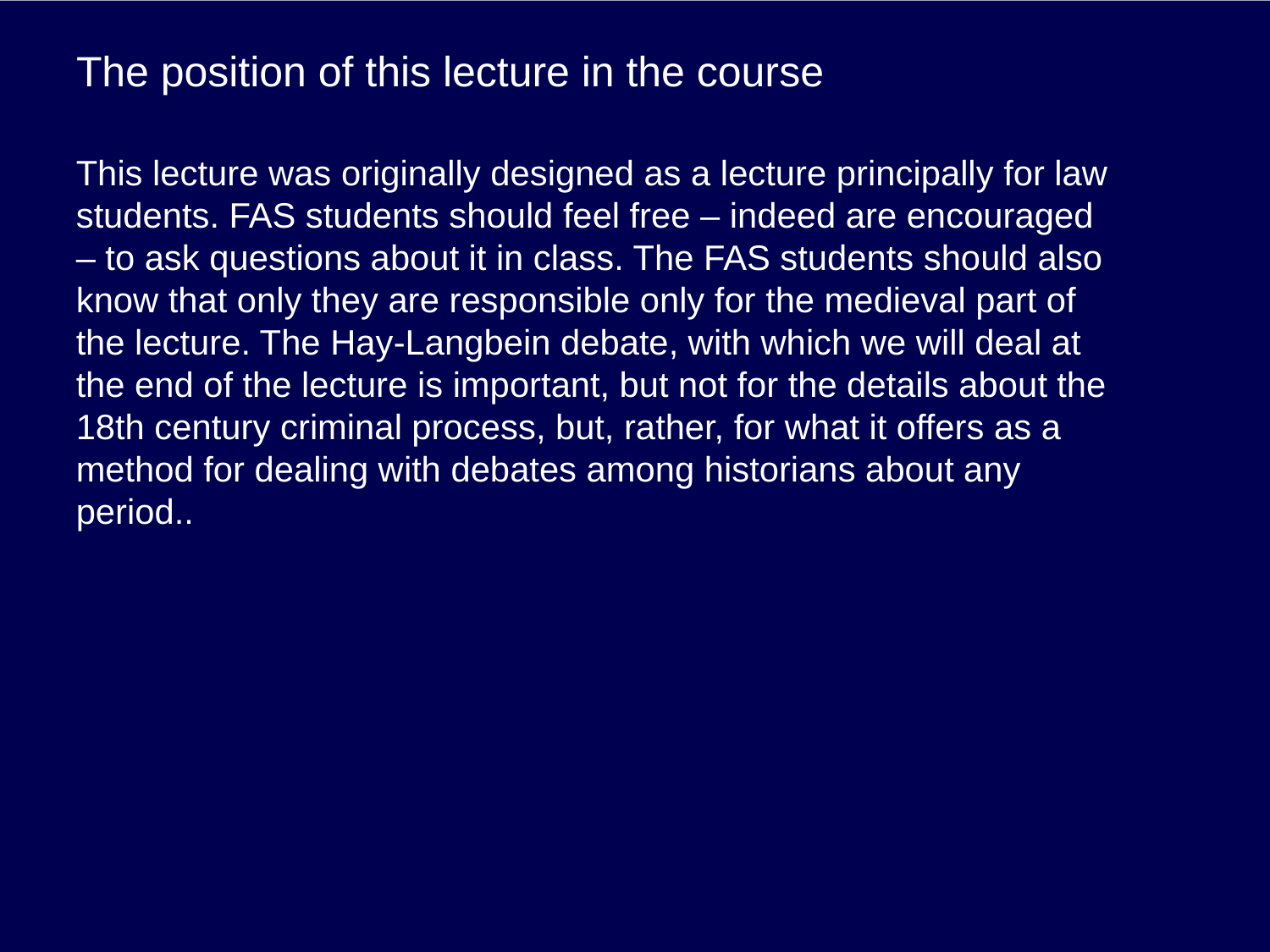

# The position of this lecture in the course
This lecture was originally designed as a lecture principally for law students. FAS students should feel free – indeed are encouraged – to ask questions about it in class. The FAS students should also know that only they are responsible only for the medieval part of the lecture. The Hay-Langbein debate, with which we will deal at the end of the lecture is important, but not for the details about the 18th century criminal process, but, rather, for what it offers as a method for dealing with debates among historians about any period..